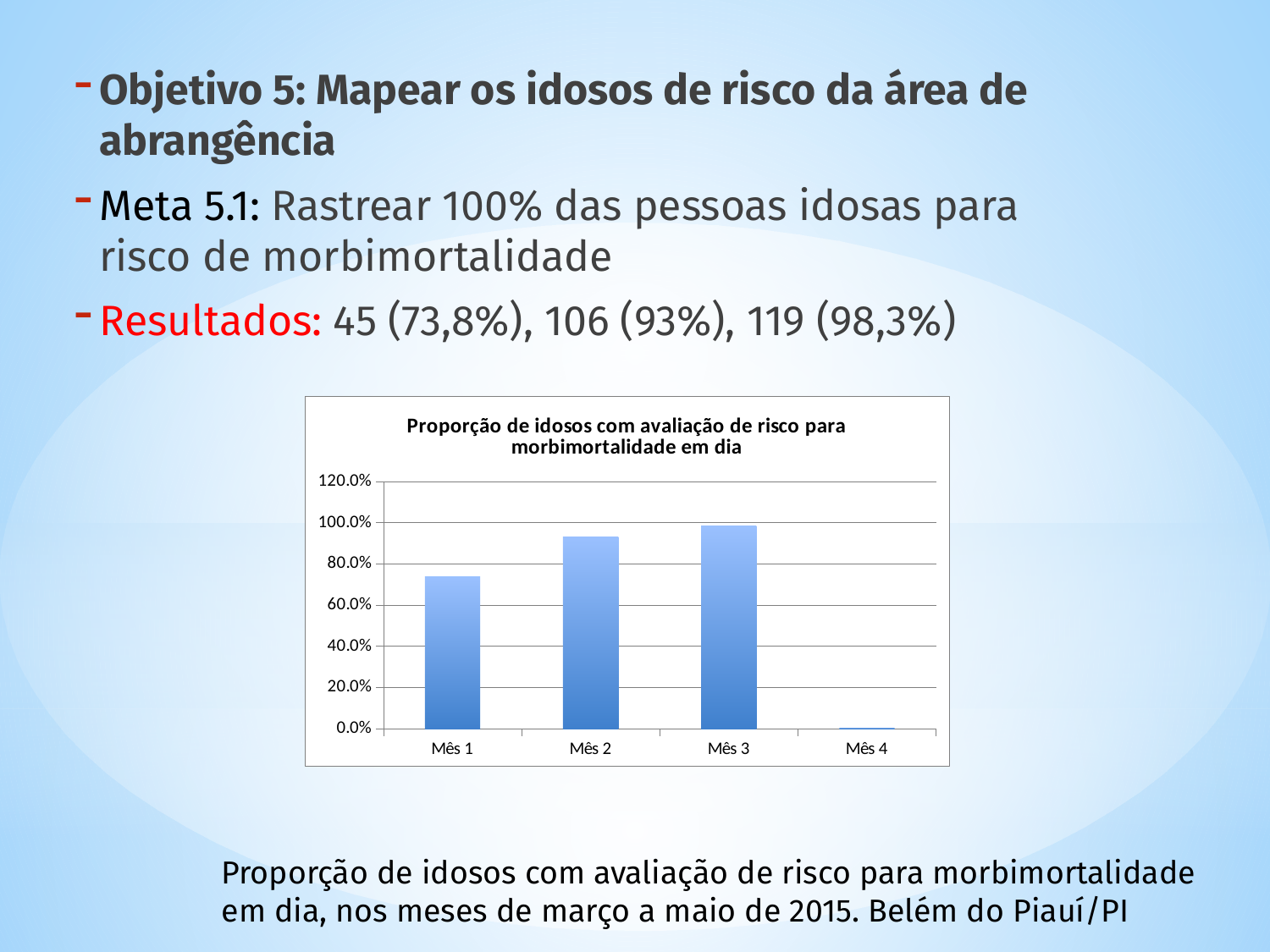

Objetivo 5: Mapear os idosos de risco da área de abrangência
Meta 5.1: Rastrear 100% das pessoas idosas para risco de morbimortalidade
Resultados: 45 (73,8%), 106 (93%), 119 (98,3%)

### Chart:

| Category | Proporção de idosos com avaliação de risco para morbimortalidade em dia |
|---|---|
| Mês 1 | 0.7377049180327909 |
| Mês 2 | 0.9298245614035119 |
| Mês 3 | 0.9834710743801653 |
| Mês 4 | 0.0 |
Proporção de idosos com avaliação de risco para morbimortalidade
em dia, nos meses de março a maio de 2015. Belém do Piauí/PI